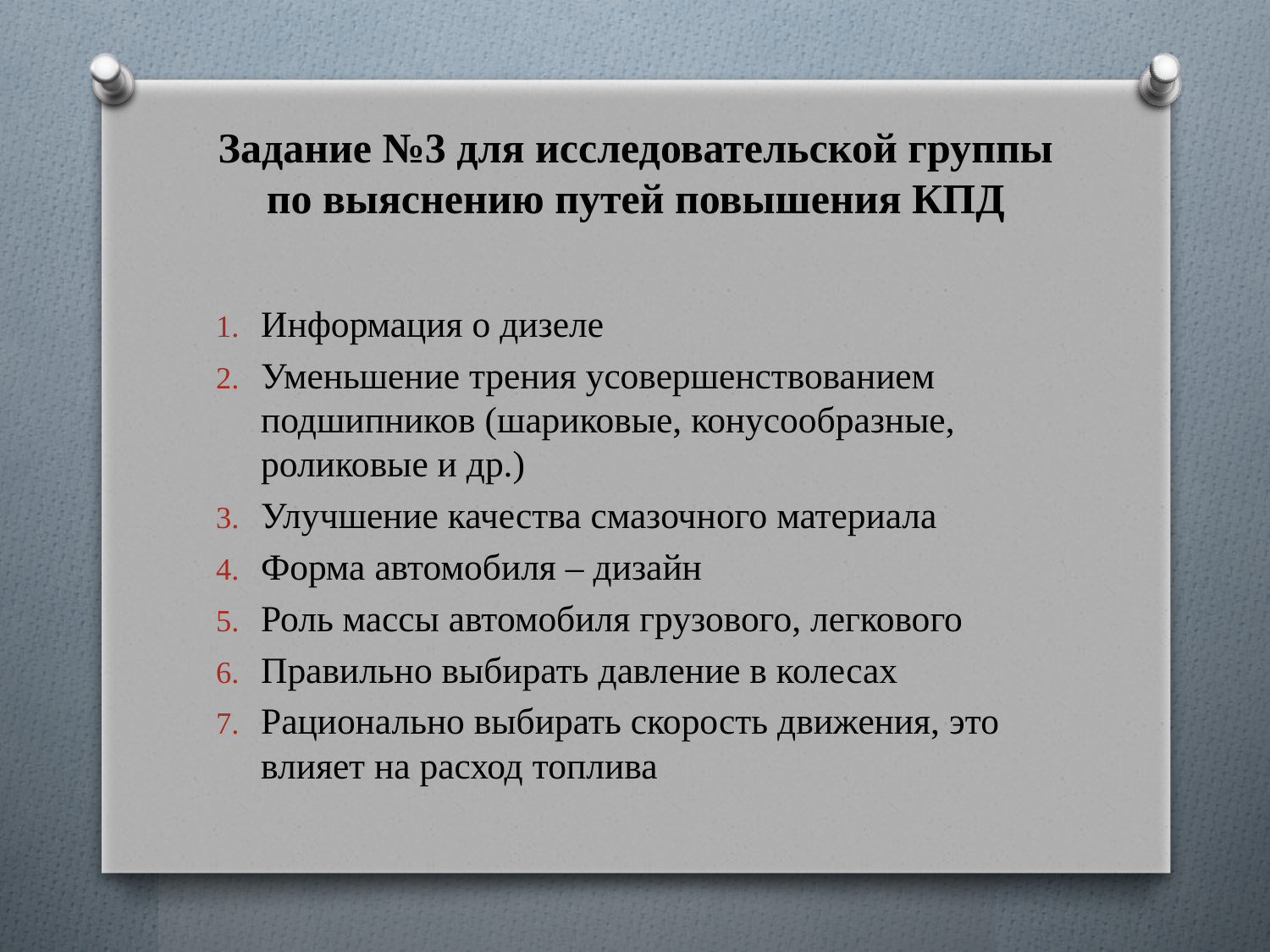

# Задание №3 для исследовательской группы по выяснению путей повышения КПД
Информация о дизеле
Уменьшение трения усовершенствованием подшипников (шариковые, конусообразные, роликовые и др.)
Улучшение качества смазочного материала
Форма автомобиля – дизайн
Роль массы автомобиля грузового, легкового
Правильно выбирать давление в колесах
Рационально выбирать скорость движения, это влияет на расход топлива